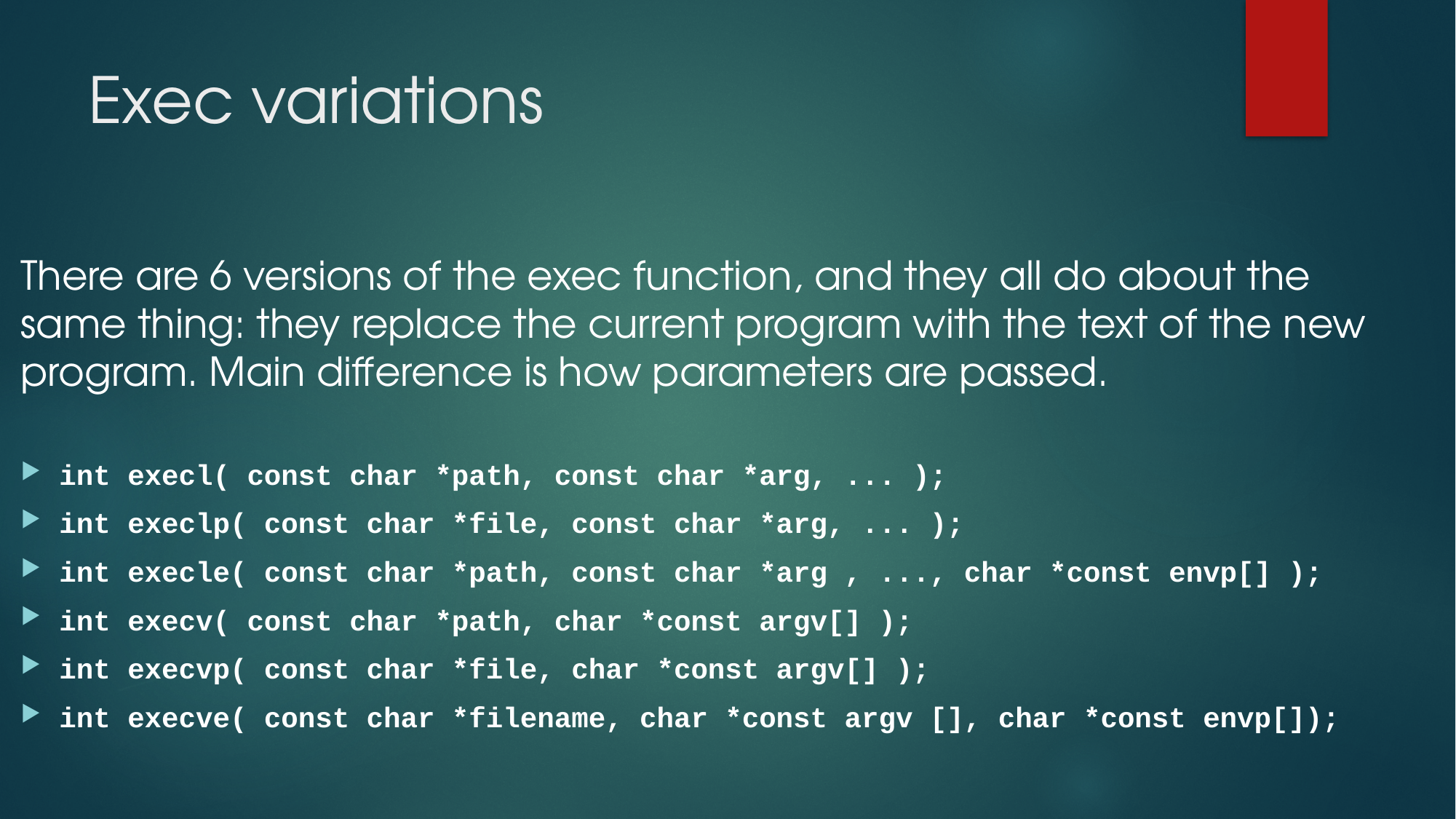

# Exec variations
There are 6 versions of the exec function, and they all do about the same thing: they replace the current program with the text of the new program. Main difference is how parameters are passed.

int execl( const char *path, const char *arg, ... );
int execlp( const char *file, const char *arg, ... );
int execle( const char *path, const char *arg , ..., char *const envp[] );
int execv( const char *path, char *const argv[] );
int execvp( const char *file, char *const argv[] );
int execve( const char *filename, char *const argv [], char *const envp[]);